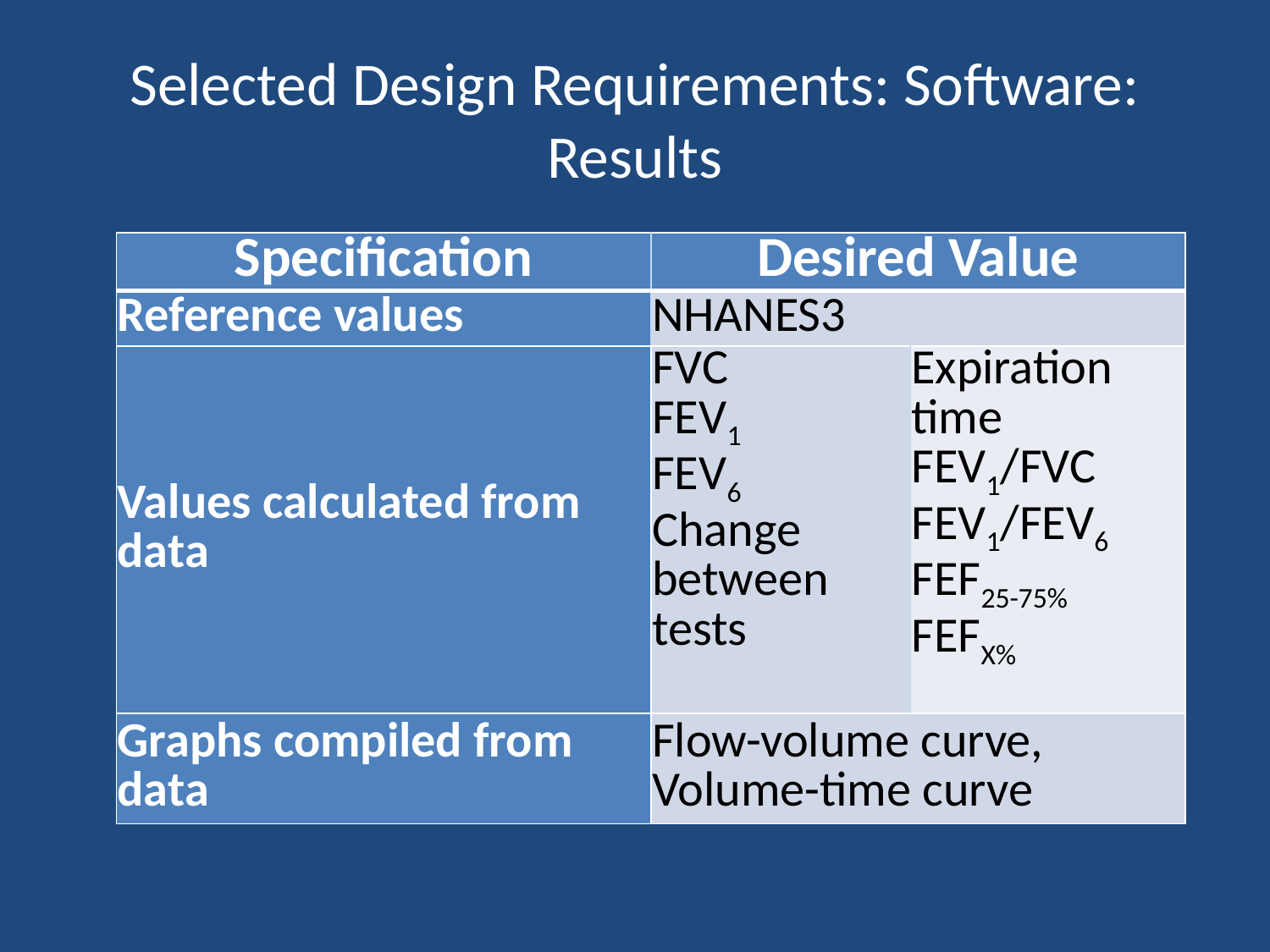

# Selected Design Requirements: Software: Results
| Specification | Desired Value |  |
| --- | --- | --- |
| Reference values | NHANES3 |  |
| Values calculated from data | FVC FEV1 FEV6 Change between tests | Expiration time FEV1/FVC FEV1/FEV6 FEF25-75% FEFX% |
| Graphs compiled from data | Flow-volume curve, Volume-time curve |  |